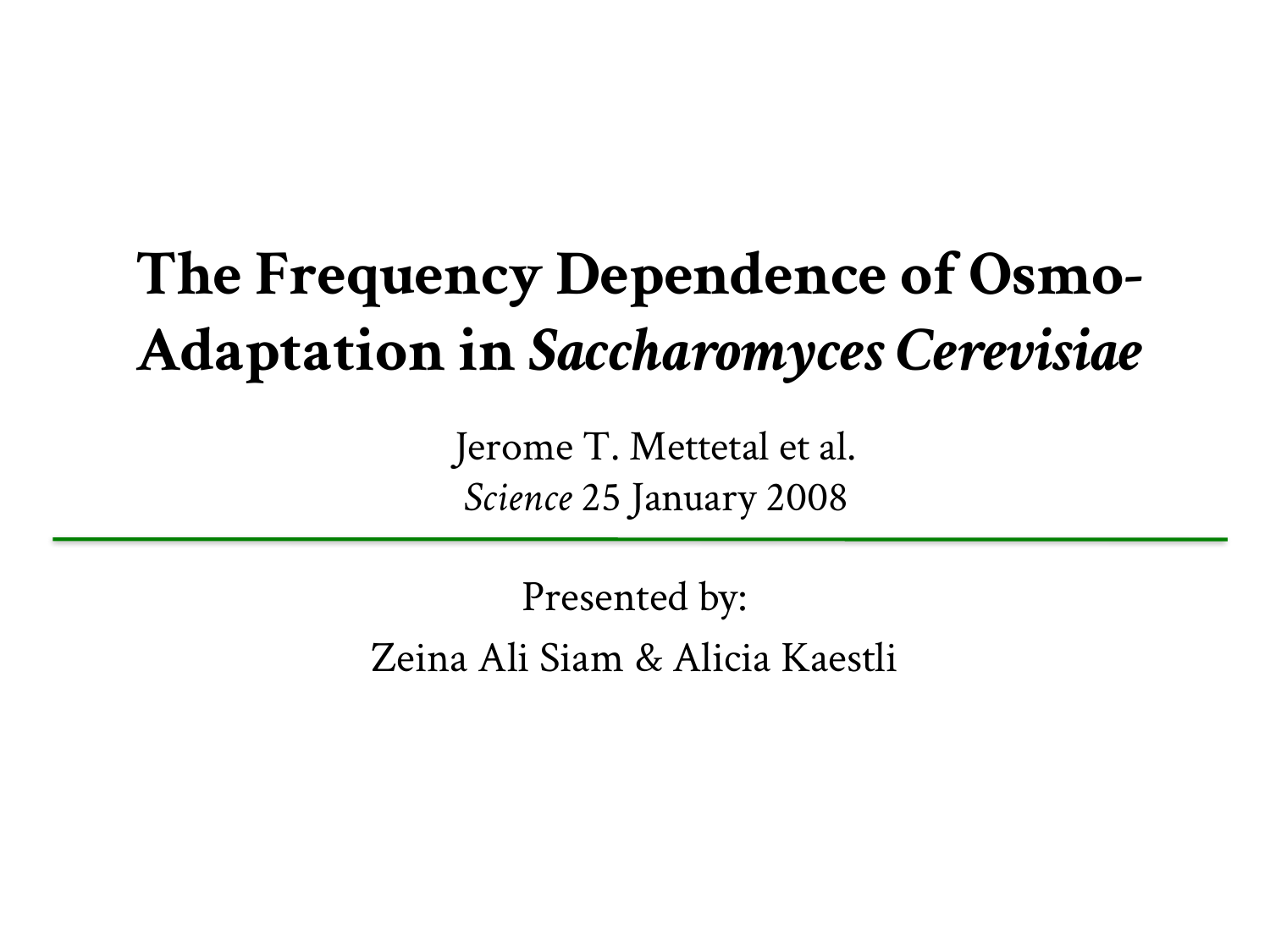

# The Frequency Dependence of Osmo-Adaptation in Saccharomyces Cerevisiae

Jerome T. Mettetal et al.
Science 25 January 2008
 Presented by:
Zeina Ali Siam & Alicia Kaestli